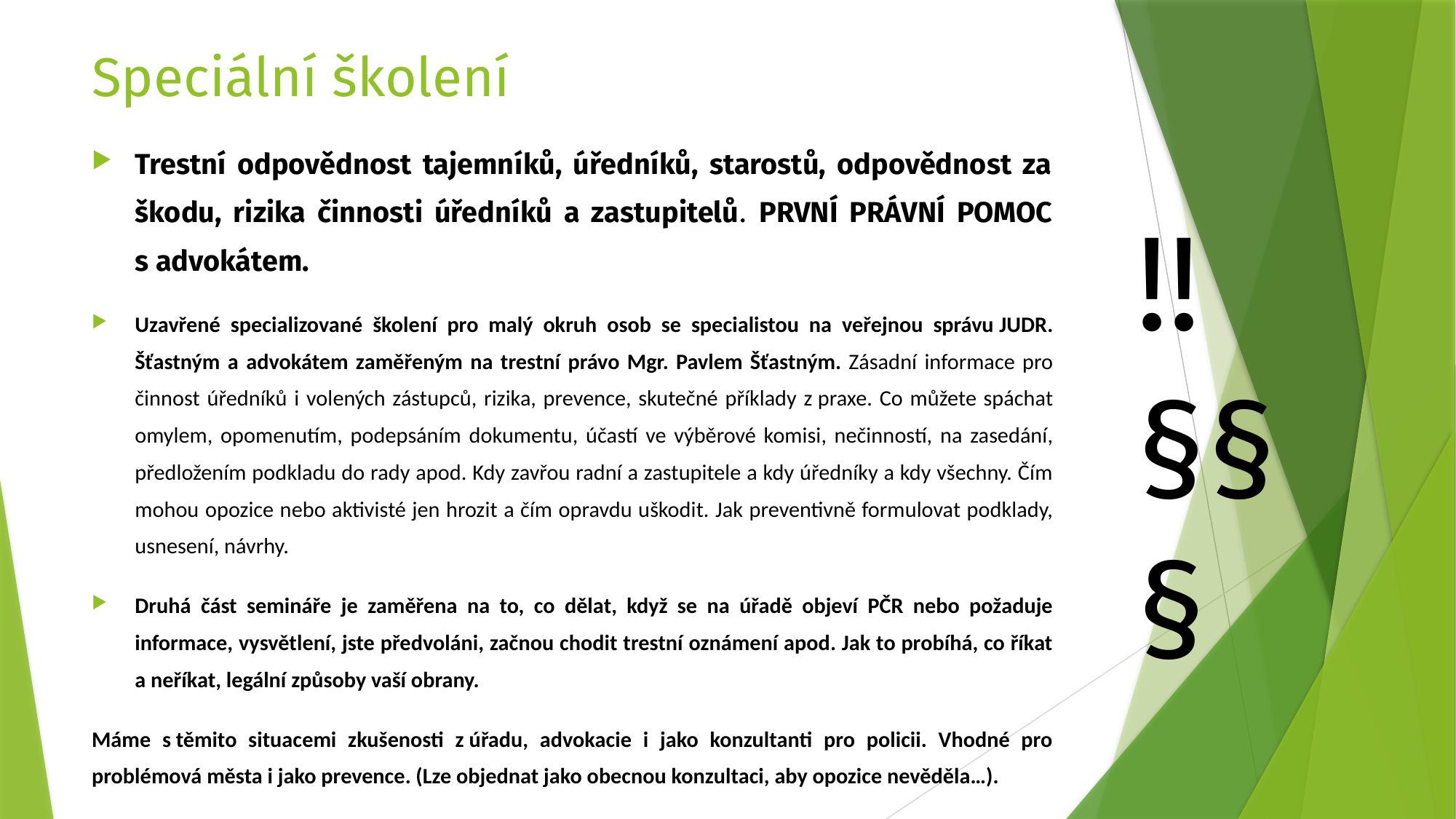

# Speciální školení
Trestní odpovědnost tajemníků, úředníků, starostů, odpovědnost za škodu, rizika činnosti úředníků a zastupitelů. PRVNÍ PRÁVNÍ POMOC s advokátem.
Uzavřené specializované školení pro malý okruh osob se specialistou na veřejnou správu JUDR. Šťastným a advokátem zaměřeným na trestní právo Mgr. Pavlem Šťastným. Zásadní informace pro činnost úředníků i volených zástupců, rizika, prevence, skutečné příklady z praxe. Co můžete spáchat omylem, opomenutím, podepsáním dokumentu, účastí ve výběrové komisi, nečinností, na zasedání, předložením podkladu do rady apod. Kdy zavřou radní a zastupitele a kdy úředníky a kdy všechny. Čím mohou opozice nebo aktivisté jen hrozit a čím opravdu uškodit. Jak preventivně formulovat podklady, usnesení, návrhy.
Druhá část semináře je zaměřena na to, co dělat, když se na úřadě objeví PČR nebo požaduje informace, vysvětlení, jste předvoláni, začnou chodit trestní oznámení apod. Jak to probíhá, co říkat a neříkat, legální způsoby vaší obrany.
Máme s těmito situacemi zkušenosti z úřadu, advokacie i jako konzultanti pro policii. Vhodné pro problémová města i jako prevence. (Lze objednat jako obecnou konzultaci, aby opozice nevěděla…).
!! §§§